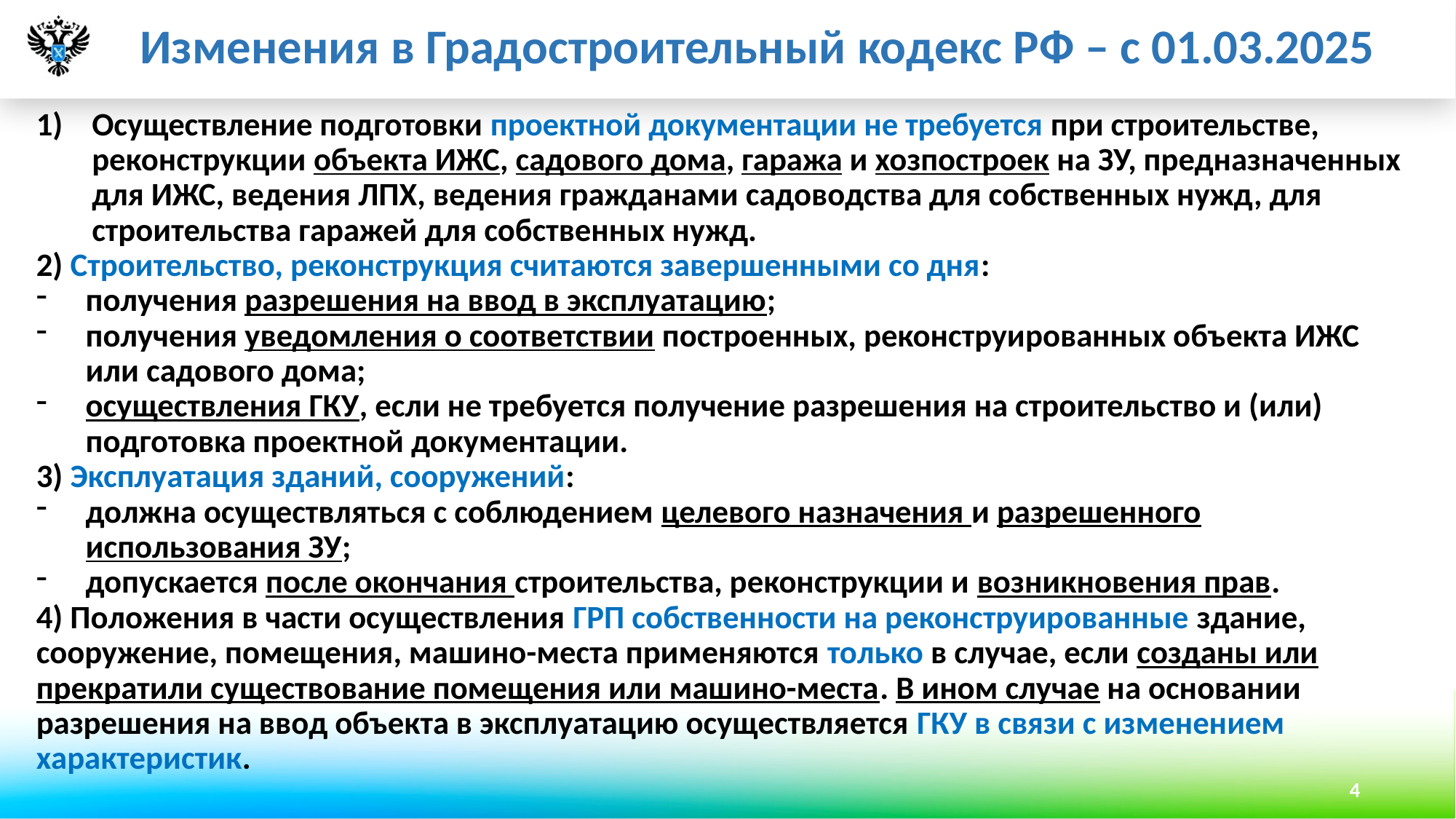

Изменения в Градостроительный кодекс РФ – с 01.03.2025
Осуществление подготовки проектной документации не требуется при строительстве, реконструкции объекта ИЖС, садового дома, гаража и хозпостроек на ЗУ, предназначенных для ИЖС, ведения ЛПХ, ведения гражданами садоводства для собственных нужд, для строительства гаражей для собственных нужд.
2) Строительство, реконструкция считаются завершенными со дня:
получения разрешения на ввод в эксплуатацию;
получения уведомления о соответствии построенных, реконструированных объекта ИЖС или садового дома;
осуществления ГКУ, если не требуется получение разрешения на строительство и (или) подготовка проектной документации.
3) Эксплуатация зданий, сооружений:
должна осуществляться с соблюдением целевого назначения и разрешенного использования ЗУ;
допускается после окончания строительства, реконструкции и возникновения прав.
4) Положения в части осуществления ГРП собственности на реконструированные здание, сооружение, помещения, машино-места применяются только в случае, если созданы или прекратили существование помещения или машино-места. В ином случае на основании разрешения на ввод объекта в эксплуатацию осуществляется ГКУ в связи с изменением характеристик.
4